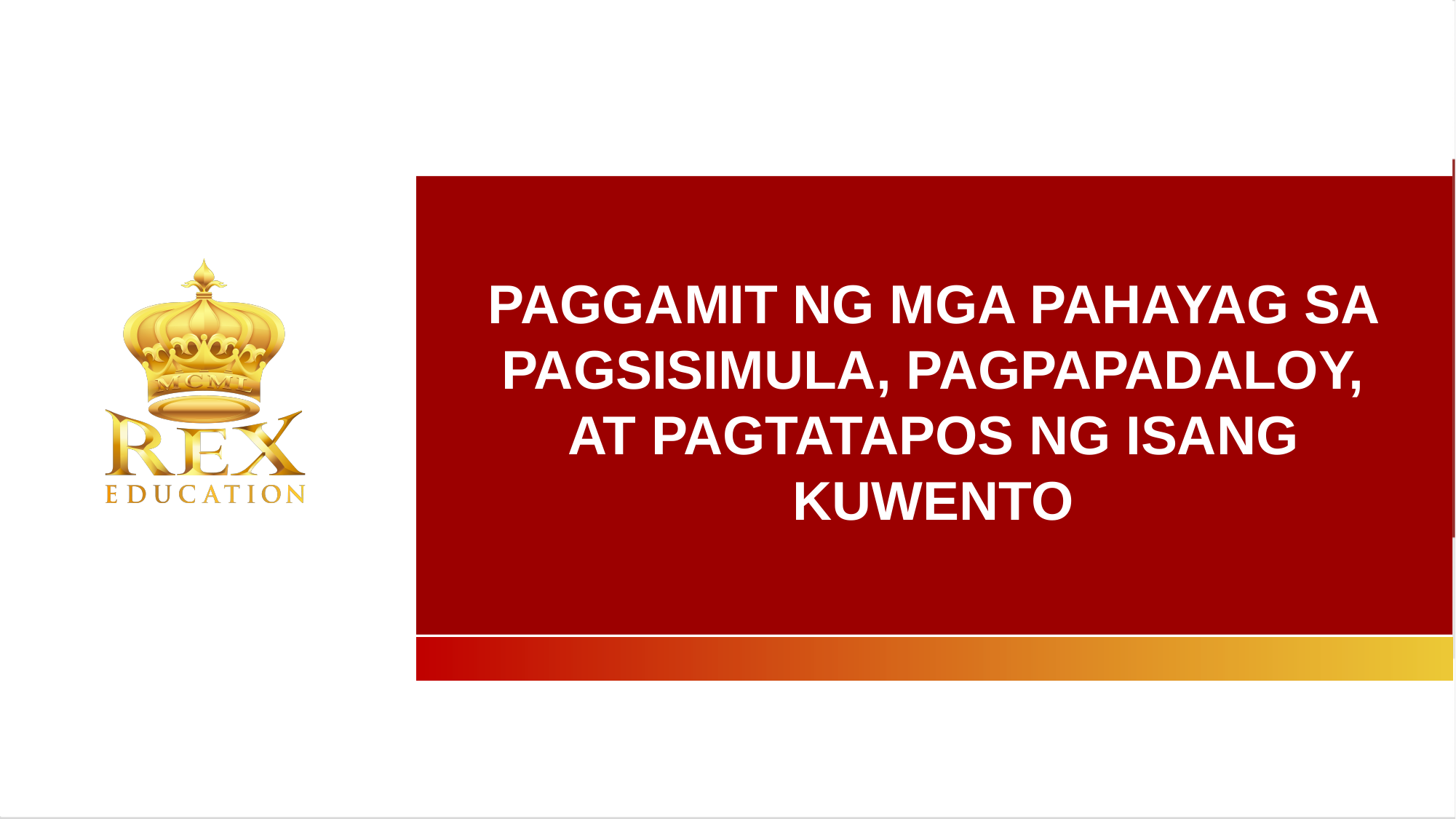

PAGGAMIT NG MGA PAHAYAG SA PAGSISIMULA, PAGPAPADALOY, AT PAGTATAPOS NG ISANG KUWENTO